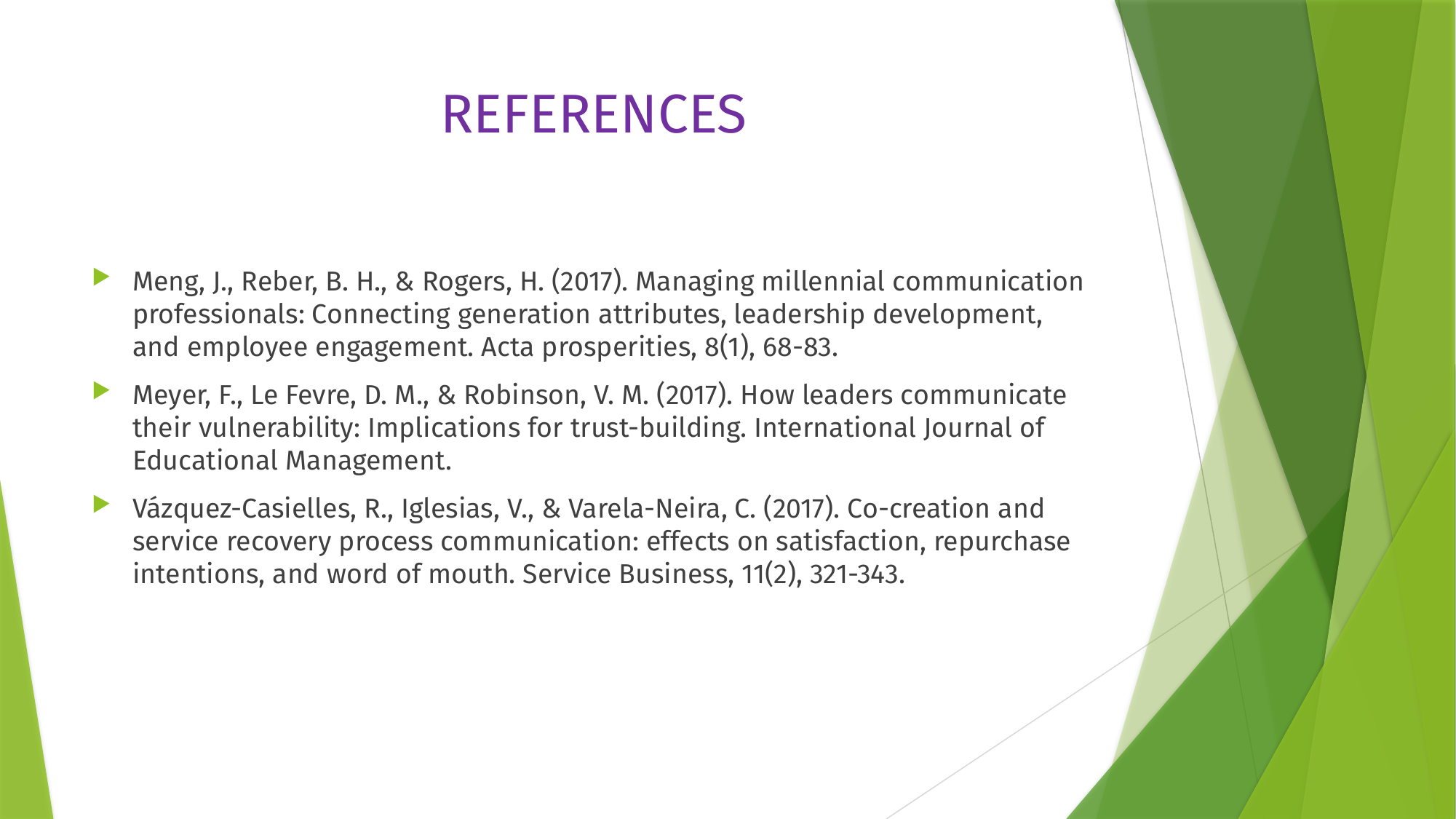

# REFERENCES
Meng, J., Reber, B. H., & Rogers, H. (2017). Managing millennial communication professionals: Connecting generation attributes, leadership development, and employee engagement. Acta prosperities, 8(1), 68-83.
Meyer, F., Le Fevre, D. M., & Robinson, V. M. (2017). How leaders communicate their vulnerability: Implications for trust-building. International Journal of Educational Management.
Vázquez-Casielles, R., Iglesias, V., & Varela-Neira, C. (2017). Co-creation and service recovery process communication: effects on satisfaction, repurchase intentions, and word of mouth. Service Business, 11(2), 321-343.